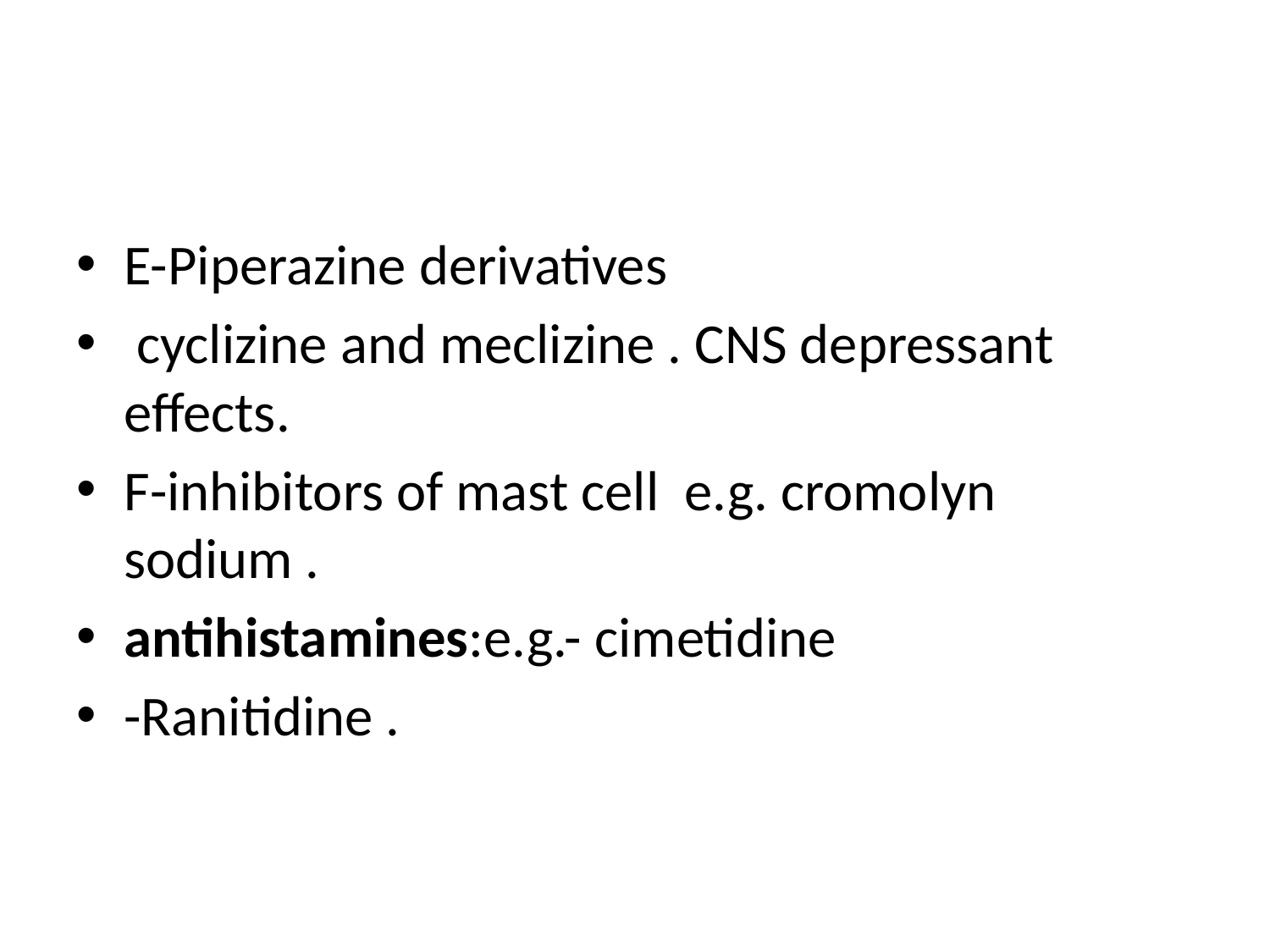

#
E-Piperazine derivatives
 cyclizine and meclizine . CNS depressant effects.
F-inhibitors of mast cell  e.g. cromolyn sodium .
antihistamines:e.g.- cimetidine
-Ranitidine .